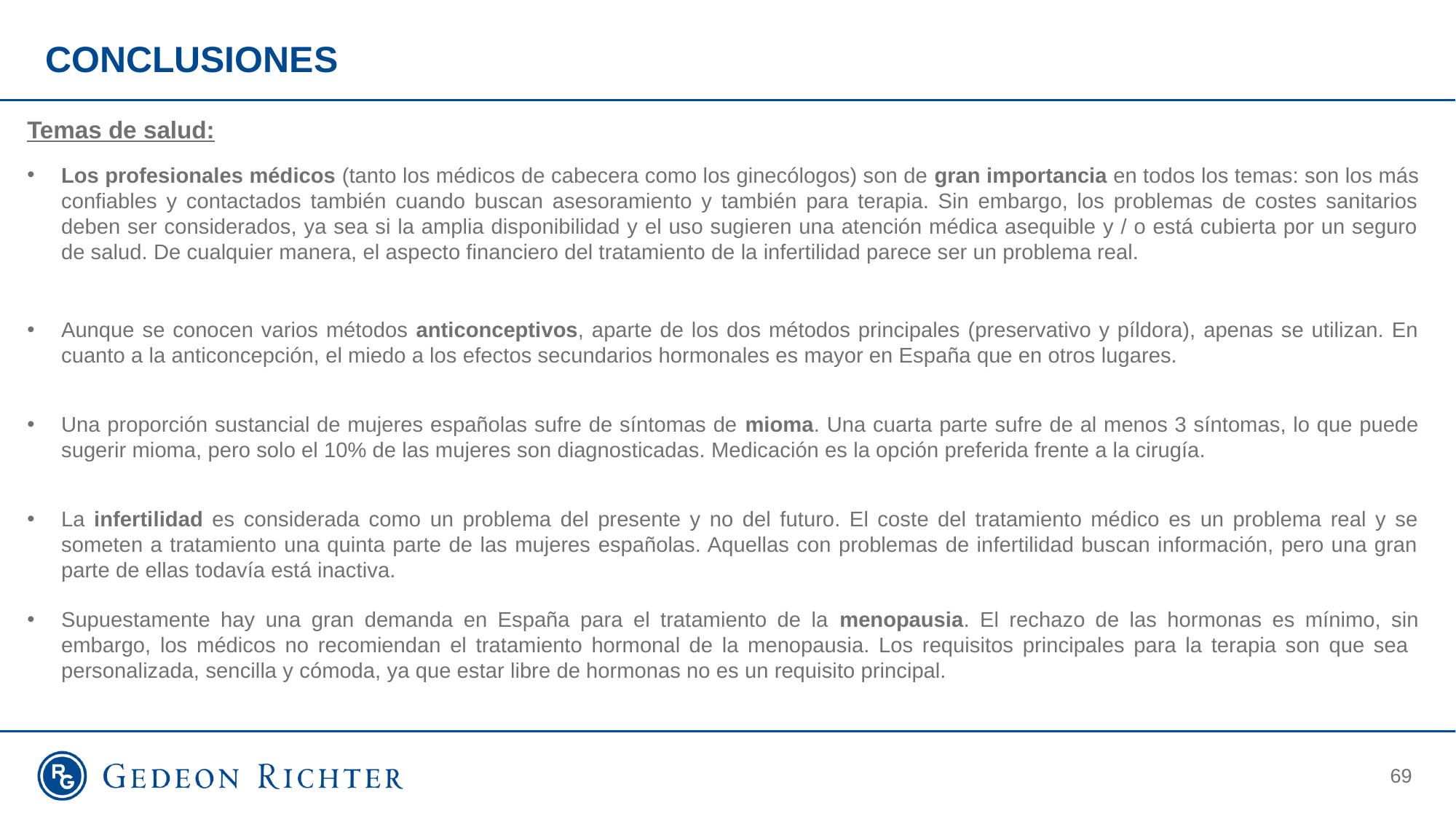

# CONCLUSIONES

Temas de salud:
Los profesionales médicos (tanto los médicos de cabecera como los ginecólogos) son de gran importancia en todos los temas: son los más confiables y contactados también cuando buscan asesoramiento y también para terapia. Sin embargo, los problemas de costes sanitarios deben ser considerados, ya sea si la amplia disponibilidad y el uso sugieren una atención médica asequible y / o está cubierta por un seguro de salud. De cualquier manera, el aspecto financiero del tratamiento de la infertilidad parece ser un problema real.

Aunque se conocen varios métodos anticonceptivos, aparte de los dos métodos principales (preservativo y píldora), apenas se utilizan. En cuanto a la anticoncepción, el miedo a los efectos secundarios hormonales es mayor en España que en otros lugares.

Una proporción sustancial de mujeres españolas sufre de síntomas de mioma. Una cuarta parte sufre de al menos 3 síntomas, lo que puede sugerir mioma, pero solo el 10% de las mujeres son diagnosticadas. Medicación es la opción preferida frente a la cirugía.

La infertilidad es considerada como un problema del presente y no del futuro. El coste del tratamiento médico es un problema real y se someten a tratamiento una quinta parte de las mujeres españolas. Aquellas con problemas de infertilidad buscan información, pero una gran parte de ellas todavía está inactiva.
Supuestamente hay una gran demanda en España para el tratamiento de la menopausia. El rechazo de las hormonas es mínimo, sin embargo, los médicos no recomiendan el tratamiento hormonal de la menopausia. Los requisitos principales para la terapia son que sea  personalizada, sencilla y cómoda, ya que estar libre de hormonas no es un requisito principal.
69